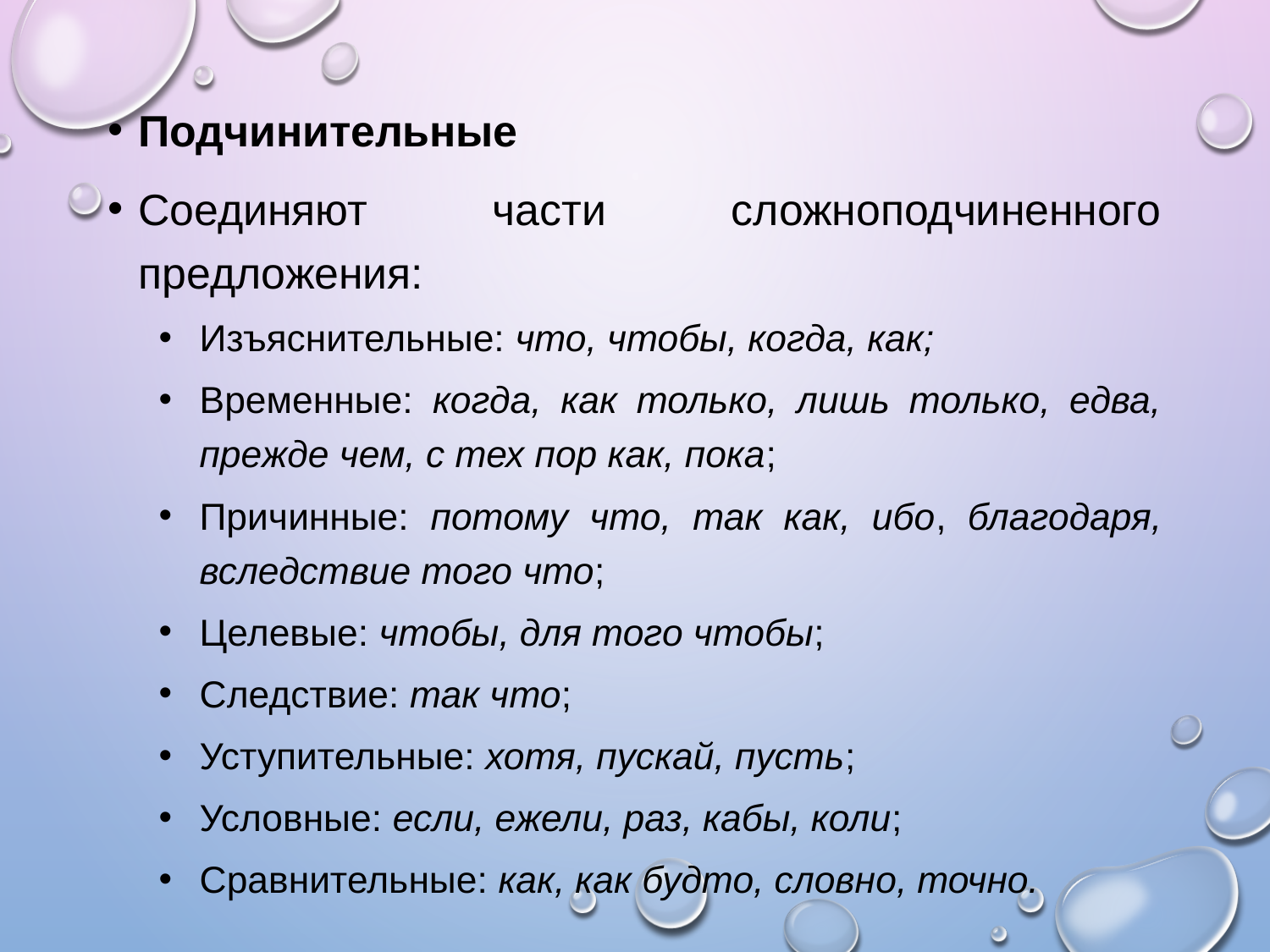

Подчинительные
Соединяют части сложноподчиненного предложения:
Изъяснительные: что, чтобы, когда, как;
Временные: когда, как только, лишь только, едва, прежде чем, с тех пор как, пока;
Причинные: потому что, так как, ибо, благодаря, вследствие того что;
Целевые: чтобы, для того чтобы;
Следствие: так что;
Уступительные: хотя, пускай, пусть;
Условные: если, ежели, раз, кабы, коли;
Сравнительные: как, как будто, словно, точно.